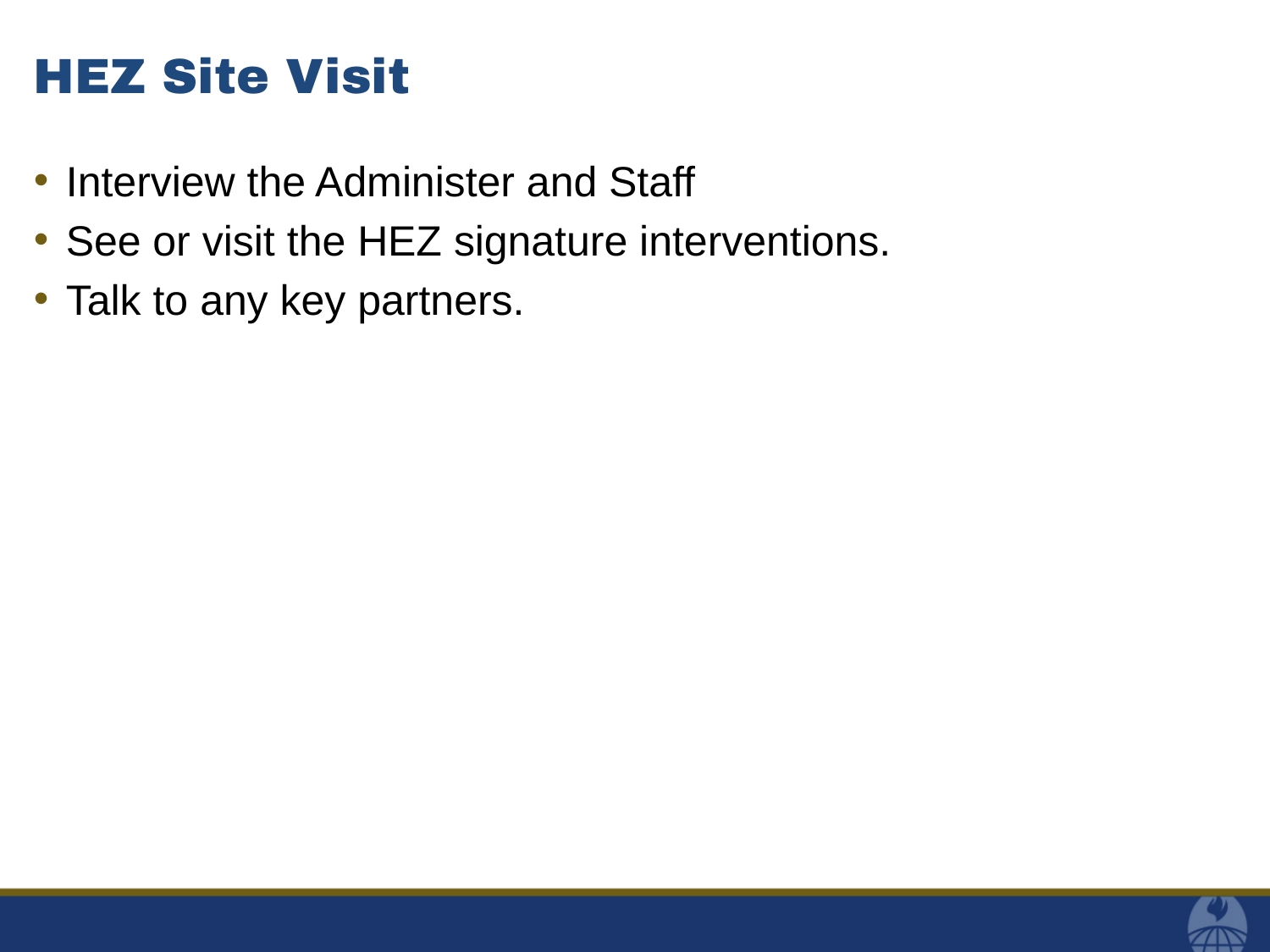

# HEZ Site Visit
Interview the Administer and Staff
See or visit the HEZ signature interventions.
Talk to any key partners.